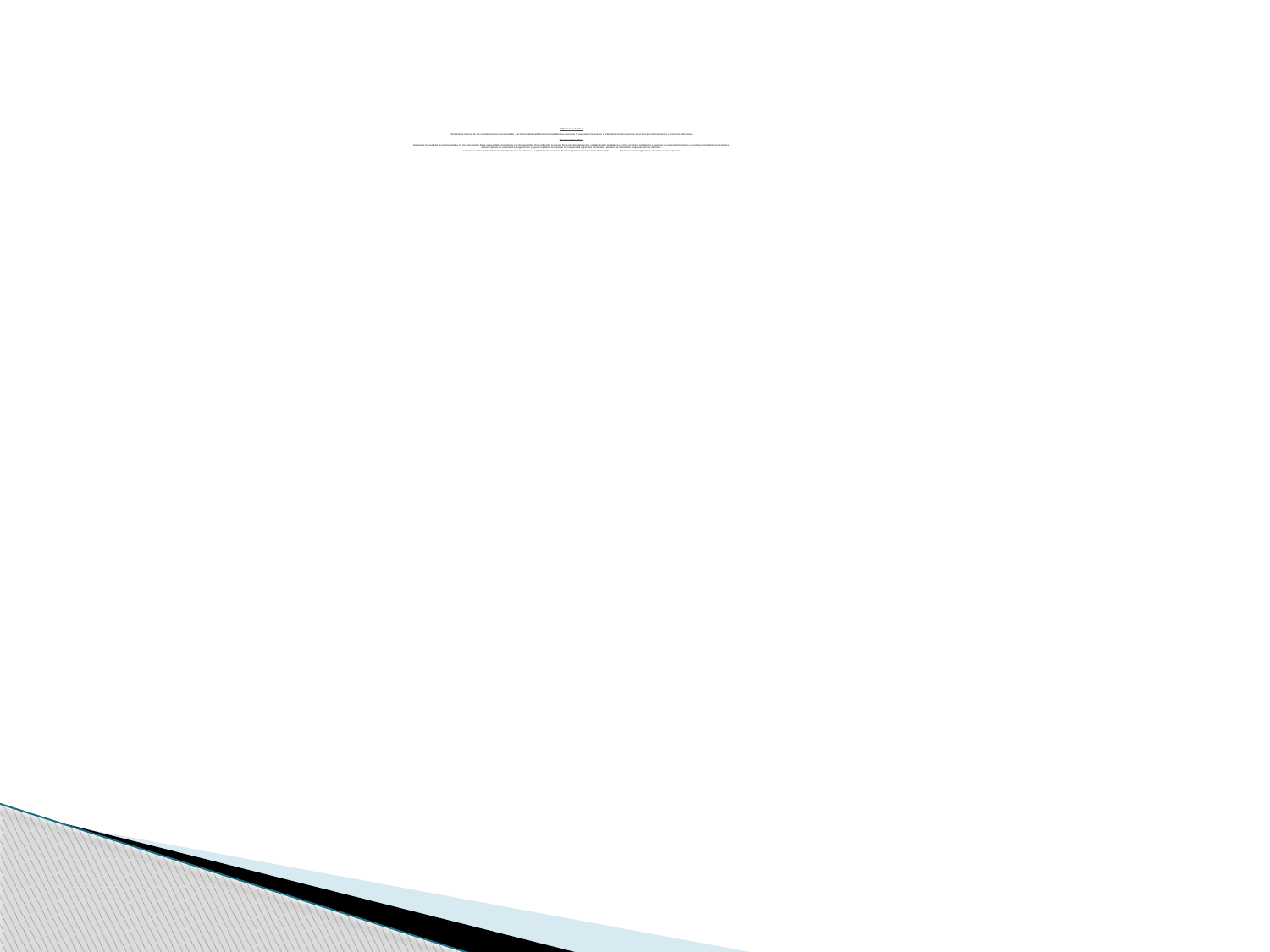

Objetivos Generales
Propiciar el ingreso de los estudiantes con discapacidad  a la Universidad estableciendo medidas que soporten la permanencia, avance y graduación de los alumnos en el proceso de integración e inclusión educativa.
Objetivos Específicos
Garantizar la igualdad de oportunidades de los estudiantes de la comunidad universitaria con discapacidad. Proscribiendo cualquier forma de discriminación, estableciendo medidas de acción positivas tendientes a asegurar su participación plena y efectiva en el ámbito universitario.
 Generar planes de orientación, seguimiento y ayuda mediante la creación de una unidad específica destinada a atender las demandas singulares de los alumnos.
 Lograr una articulación inter e intrainstitucional a los efectos de optimizar los recursos humanos para la atención de la diversidad.                 Sosteniendo los vigentes y creando  nuevos espacios.